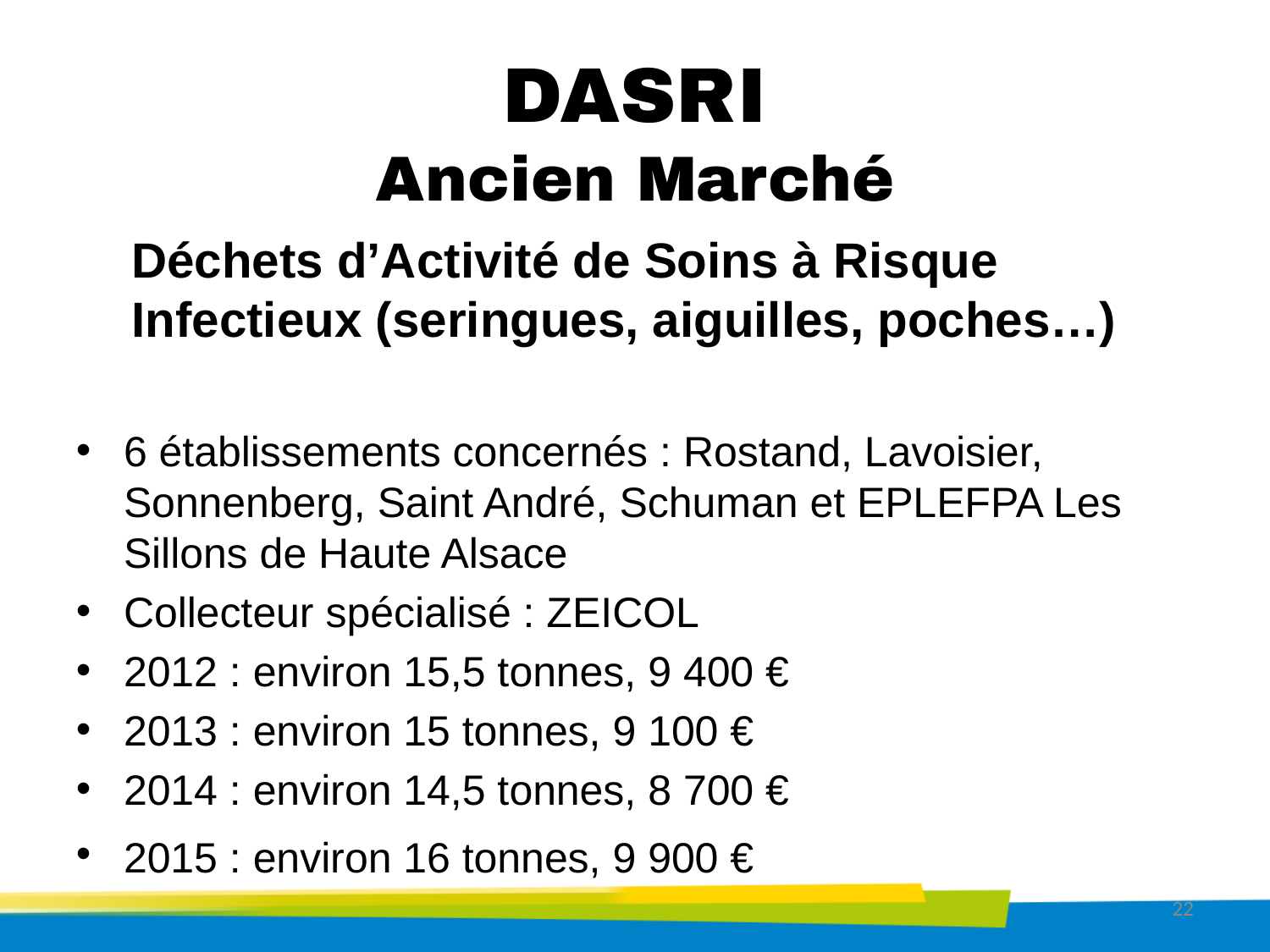

# DASRI Ancien Marché
Déchets d’Activité de Soins à Risque Infectieux (seringues, aiguilles, poches…)

6 établissements concernés : Rostand, Lavoisier, Sonnenberg, Saint André, Schuman et EPLEFPA Les Sillons de Haute Alsace
Collecteur spécialisé : ZEICOL
2012 : environ 15,5 tonnes, 9 400 €
2013 : environ 15 tonnes, 9 100 €
2014 : environ 14,5 tonnes, 8 700 €
2015 : environ 16 tonnes, 9 900 €

22